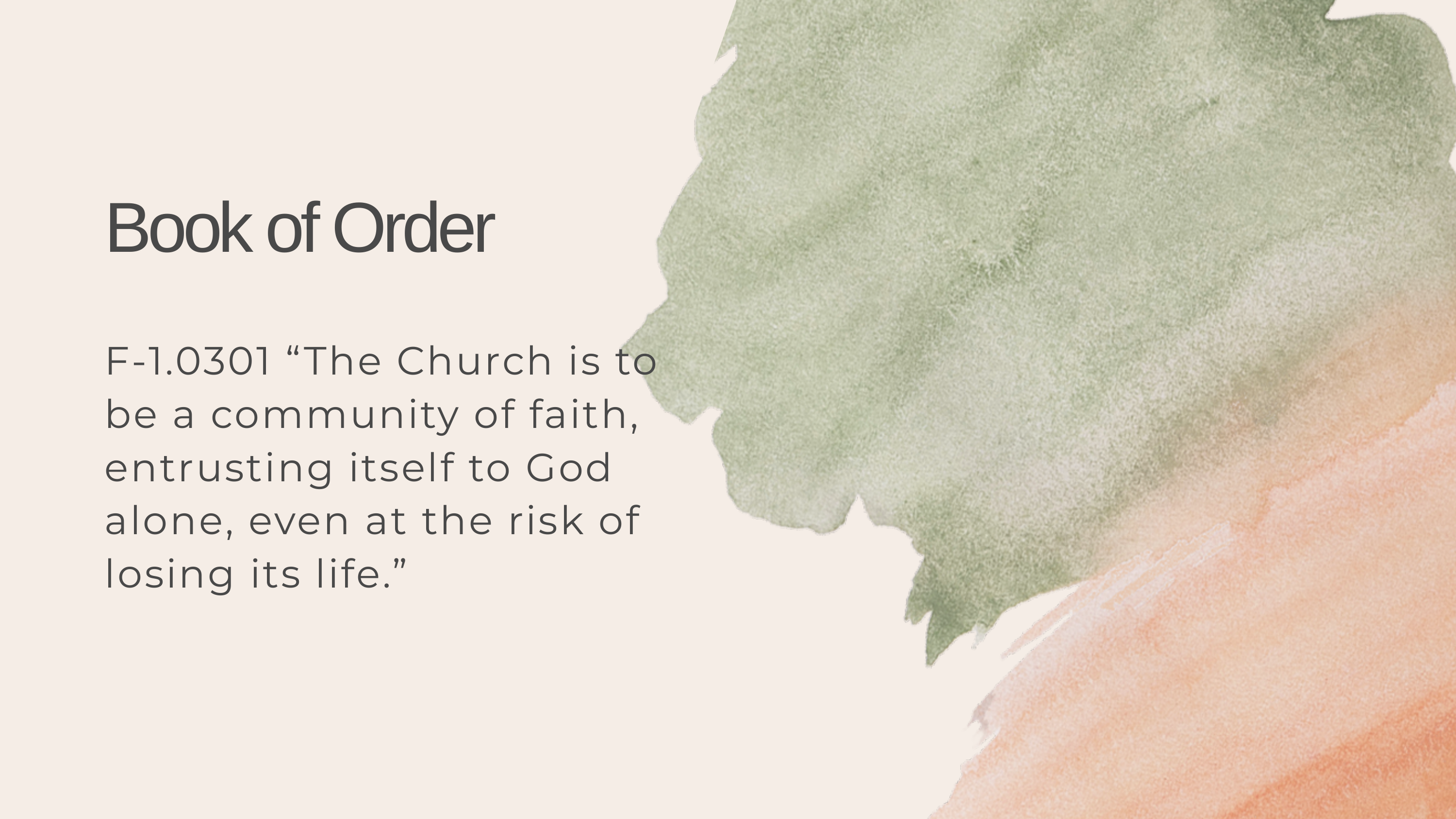

Book of Order
F-1.0301 “The Church is to be a community of faith, entrusting itself to God alone, even at the risk of losing its life.”